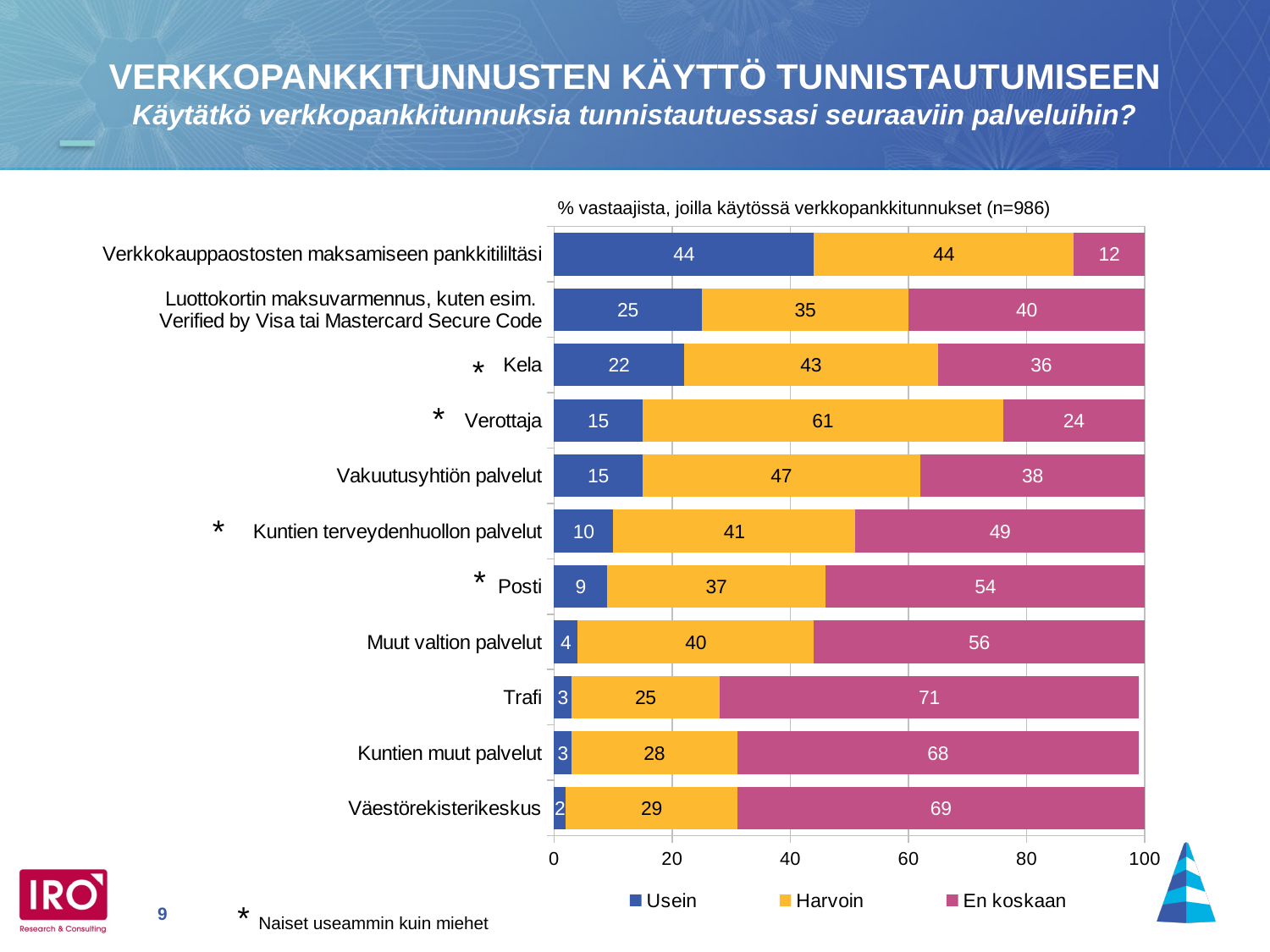

VERKKOPANKKITUNNUSTEN KÄYTTÖ TUNNISTAUTUMISEEN
Käytätkö verkkopankkitunnuksia tunnistautuessasi seuraaviin palveluihin?

### Chart

| Category | Usein | Harvoin | En koskaan |
|---|---|---|---|
| Verkkokauppaostosten maksamiseen pankkitililtäsi | 44.0 | 44.0 | 12.0 |
| Luottokortin maksuvarmennus, kuten esim.
Verified by Visa tai Mastercard Secure Code | 25.0 | 35.0 | 40.0 |
| Kela | 22.0 | 43.0 | 36.0 |
| Verottaja | 15.0 | 61.0 | 24.0 |
| Vakuutusyhtiön palvelut | 15.0 | 47.0 | 38.0 |
| Kuntien terveydenhuollon palvelut | 10.0 | 41.0 | 49.0 |
| Posti | 9.0 | 37.0 | 54.0 |
| Muut valtion palvelut | 4.0 | 40.0 | 56.0 |
| Trafi | 3.0 | 25.0 | 71.0 |
| Kuntien muut palvelut | 3.0 | 28.0 | 68.0 |
| Väestörekisterikeskus | 2.0 | 29.0 | 69.0 |
% vastaajista, joilla käytössä verkkopankkitunnukset (n=986)
*
*
*
*
* Naiset useammin kuin miehet